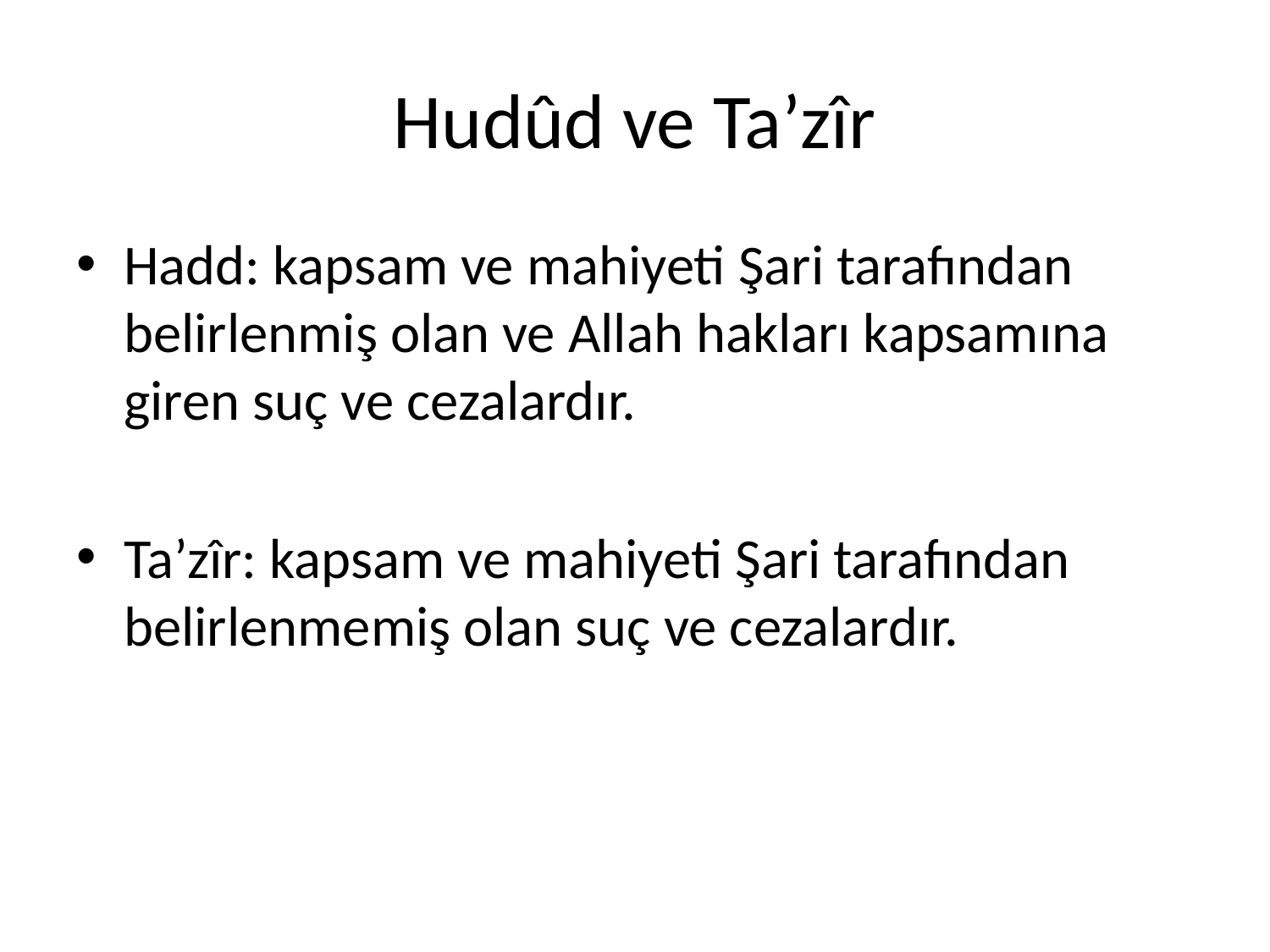

# Hudûd ve Ta’zîr
Hadd: kapsam ve mahiyeti Şari tarafından belirlenmiş olan ve Allah hakları kapsamına giren suç ve cezalardır.

Ta’zîr: kapsam ve mahiyeti Şari tarafından belirlenmemiş olan suç ve cezalardır.